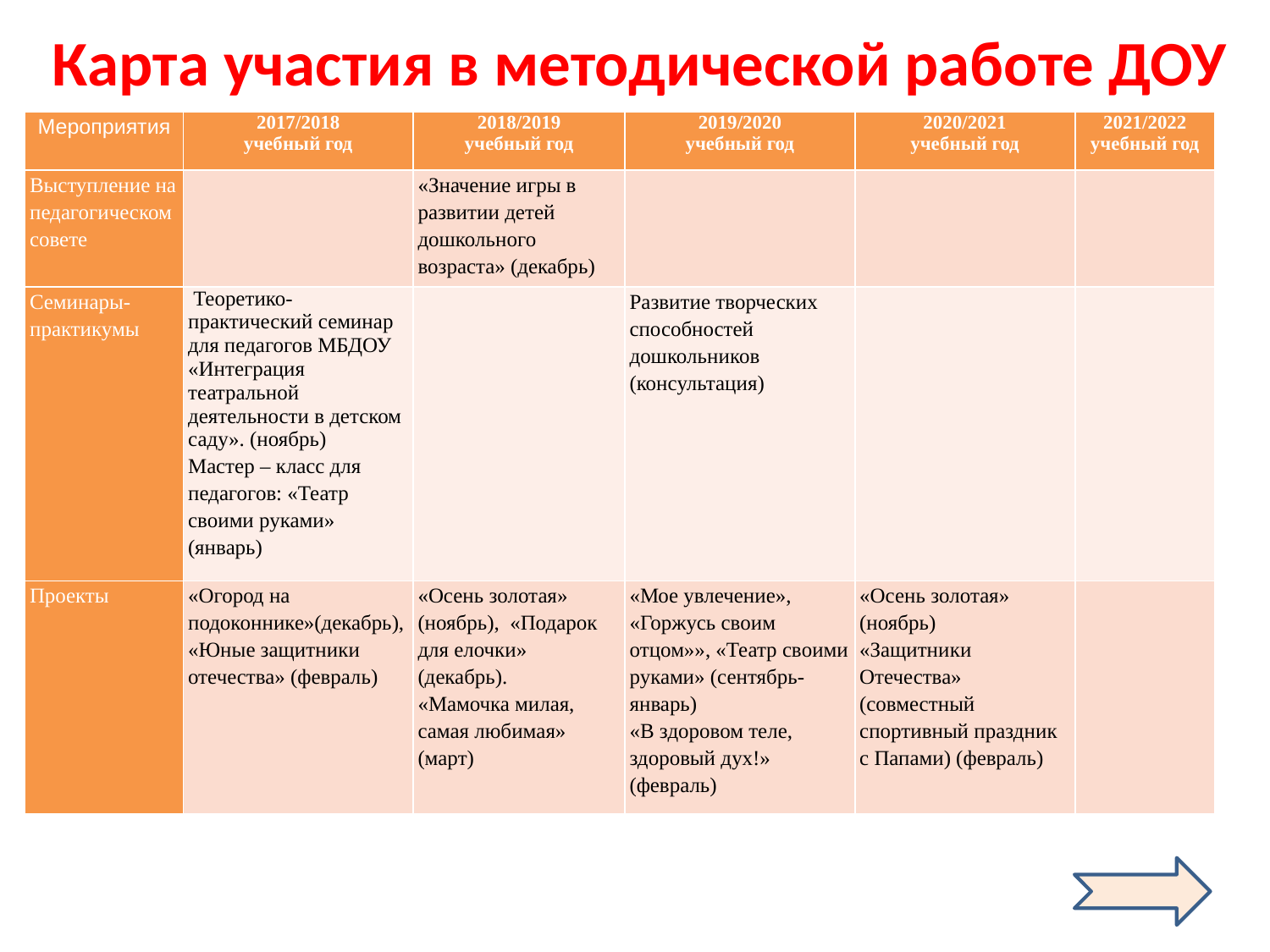

Карта участия в методической работе ДОУ
| Мероприятия | 2017/2018 учебный год | 2018/2019 учебный год | 2019/2020 учебный год | 2020/2021 учебный год | 2021/2022 учебный год |
| --- | --- | --- | --- | --- | --- |
| Выступление на педагогическом совете |  | «Значение игры в развитии детей дошкольного возраста» (декабрь) |  |  |  |
| Семинары-практикумы | Теоретико-практический семинар для педагогов МБДОУ «Интеграция театральной деятельности в детском саду». (ноябрь) Мастер – класс для педагогов: «Театр своими руками» (январь) |  | Развитие творческих способностей дошкольников (консультация) |  |  |
| Проекты | «Огород на подоконнике»(декабрь), «Юные защитники отечества» (февраль) | «Осень золотая» (ноябрь), «Подарок для елочки» (декабрь). «Мамочка милая, самая любимая» (март) | «Мое увлечение», «Горжусь своим отцом»», «Театр своими руками» (сентябрь-январь) «В здоровом теле, здоровый дух!» (февраль) | «Осень золотая» (ноябрь) «Защитники Отечества» (совместный спортивный праздник с Папами) (февраль) |  |